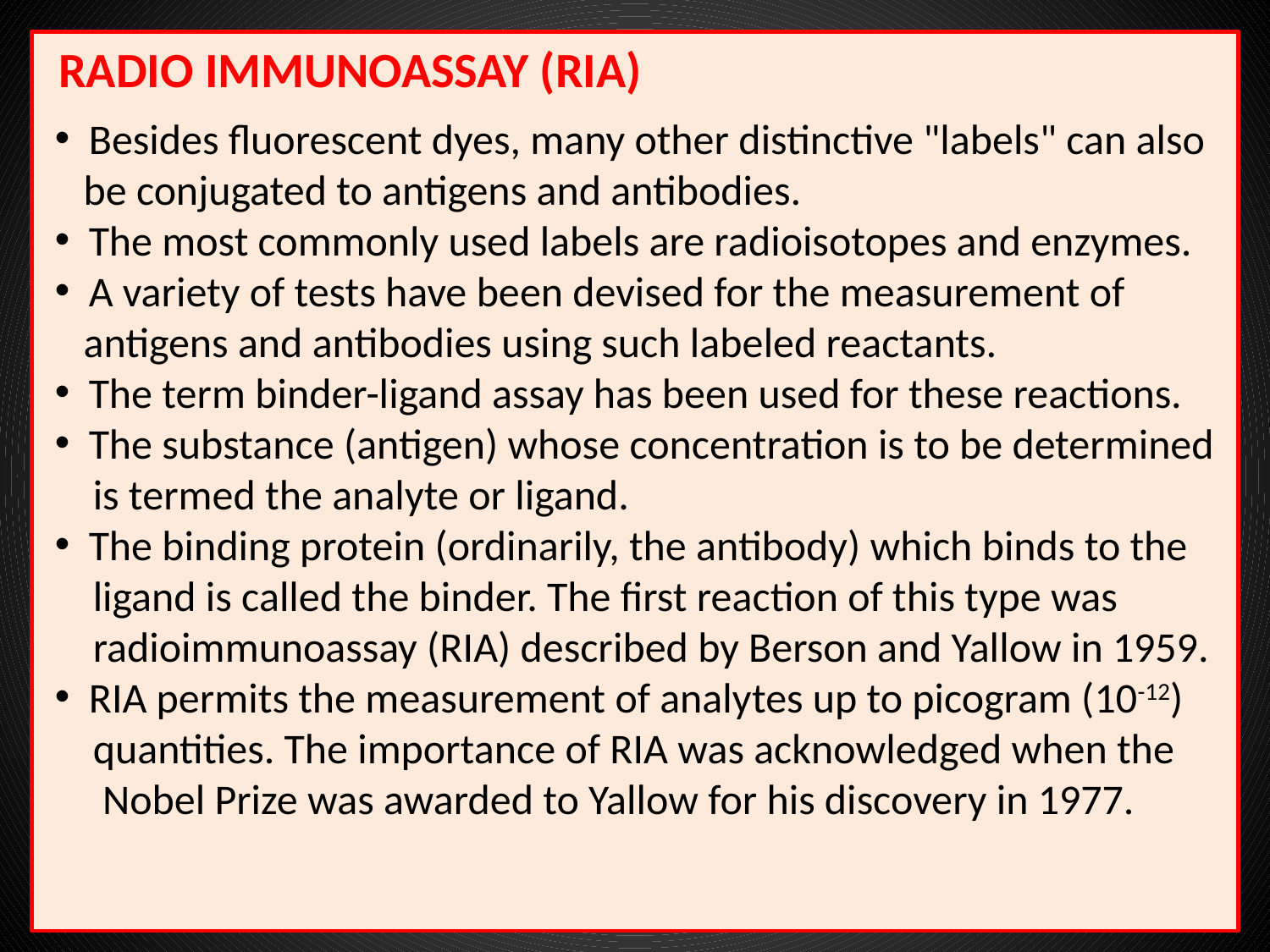

RADIO IMMUNOASSAY (RIA)
  Besides fluorescent dyes, many other distinctive "labels" can also
   be conjugated to antigens and antibodies.
  The most commonly used labels are radioisotopes and enzymes.
  A variety of tests have been devised for the measurement of
   antigens and antibodies using such labeled reactants.
  The term binder-ligand assay has been used for these reactions.
  The substance (antigen) whose concentration is to be determined
    is termed the analyte or ligand.
  The binding protein (ordinarily, the antibody) which binds to the
    ligand is called the binder. The first reaction of this type was
    radioimmunoassay (RIA) described by Berson and Yallow in 1959.
  RIA permits the measurement of analytes up to picogram (10-12)
    quantities. The importance of RIA was acknowledged when the
     Nobel Prize was awarded to Yallow for his discovery in 1977.